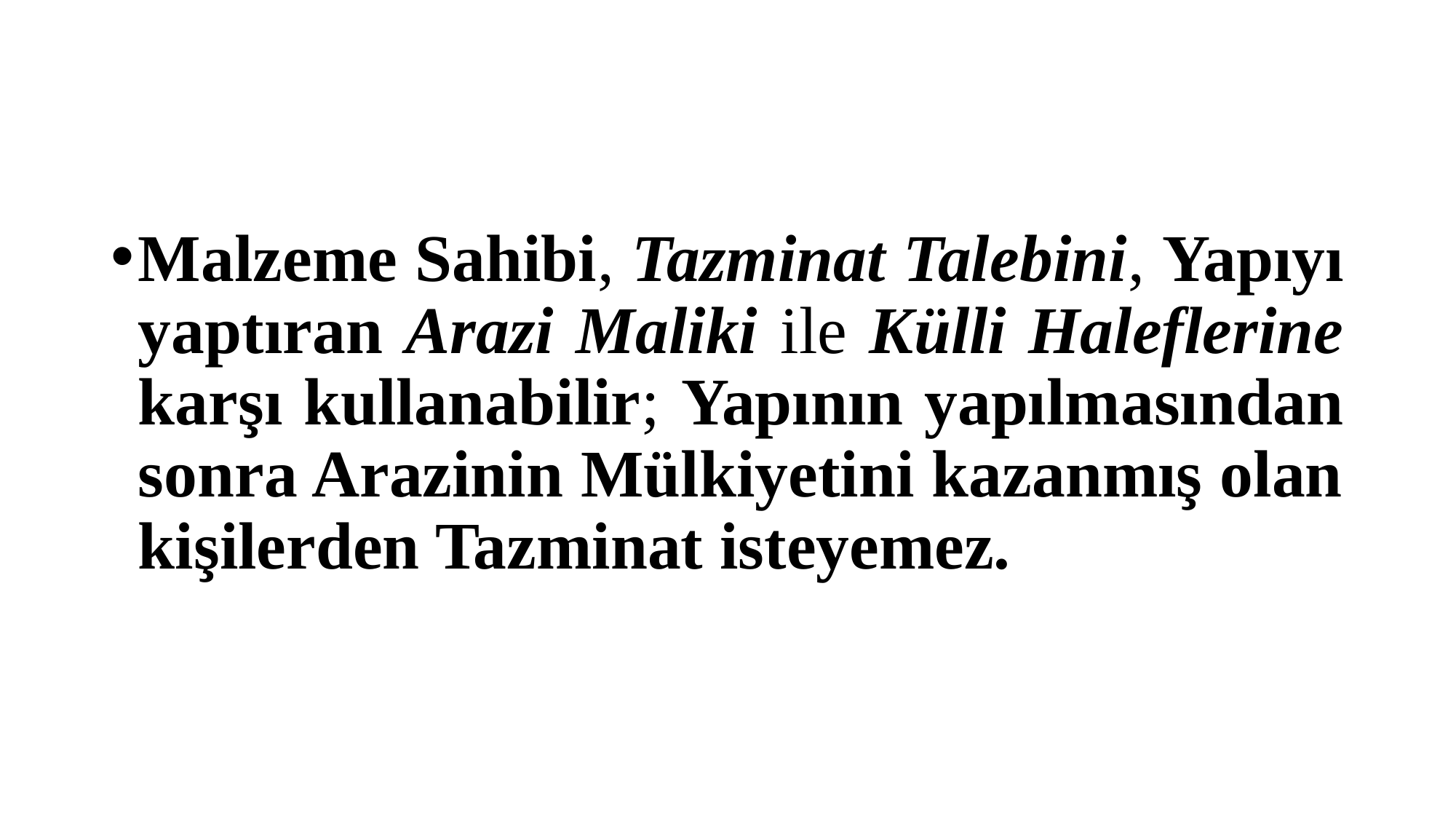

#
Malzeme Sahibi, Tazminat Talebini, Yapıyı yaptıran Arazi Maliki ile Külli Haleflerine karşı kullanabilir; Yapının yapılmasından sonra Arazinin Mülkiyetini kazanmış olan kişilerden Tazminat isteyemez.